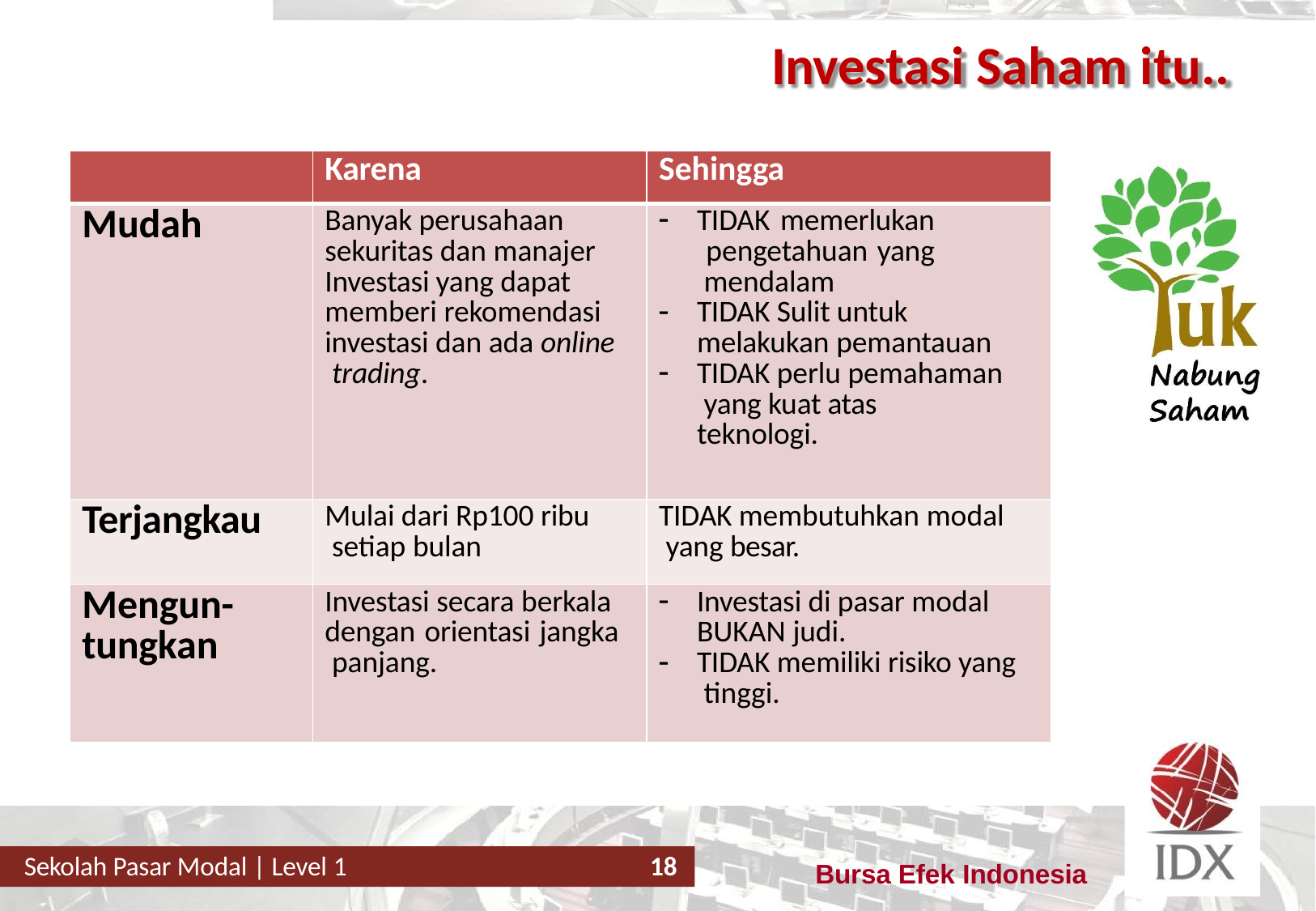

# Investasi Saham itu..
|  | Karena | Sehingga |
| --- | --- | --- |
| Mudah | Banyak perusahaan sekuritas dan manajer Investasi yang dapat memberi rekomendasi investasi dan ada online trading. | TIDAK memerlukan pengetahuan yang mendalam TIDAK Sulit untuk melakukan pemantauan TIDAK perlu pemahaman yang kuat atas teknologi. |
| Terjangkau | Mulai dari Rp100 ribu setiap bulan | TIDAK membutuhkan modal yang besar. |
| Mengun- tungkan | Investasi secara berkala dengan orientasi jangka panjang. | Investasi di pasar modal BUKAN judi. TIDAK memiliki risiko yang tinggi. |

Sekolah Pasar Modal | Level 1
18
Bursa Efek Indonesia